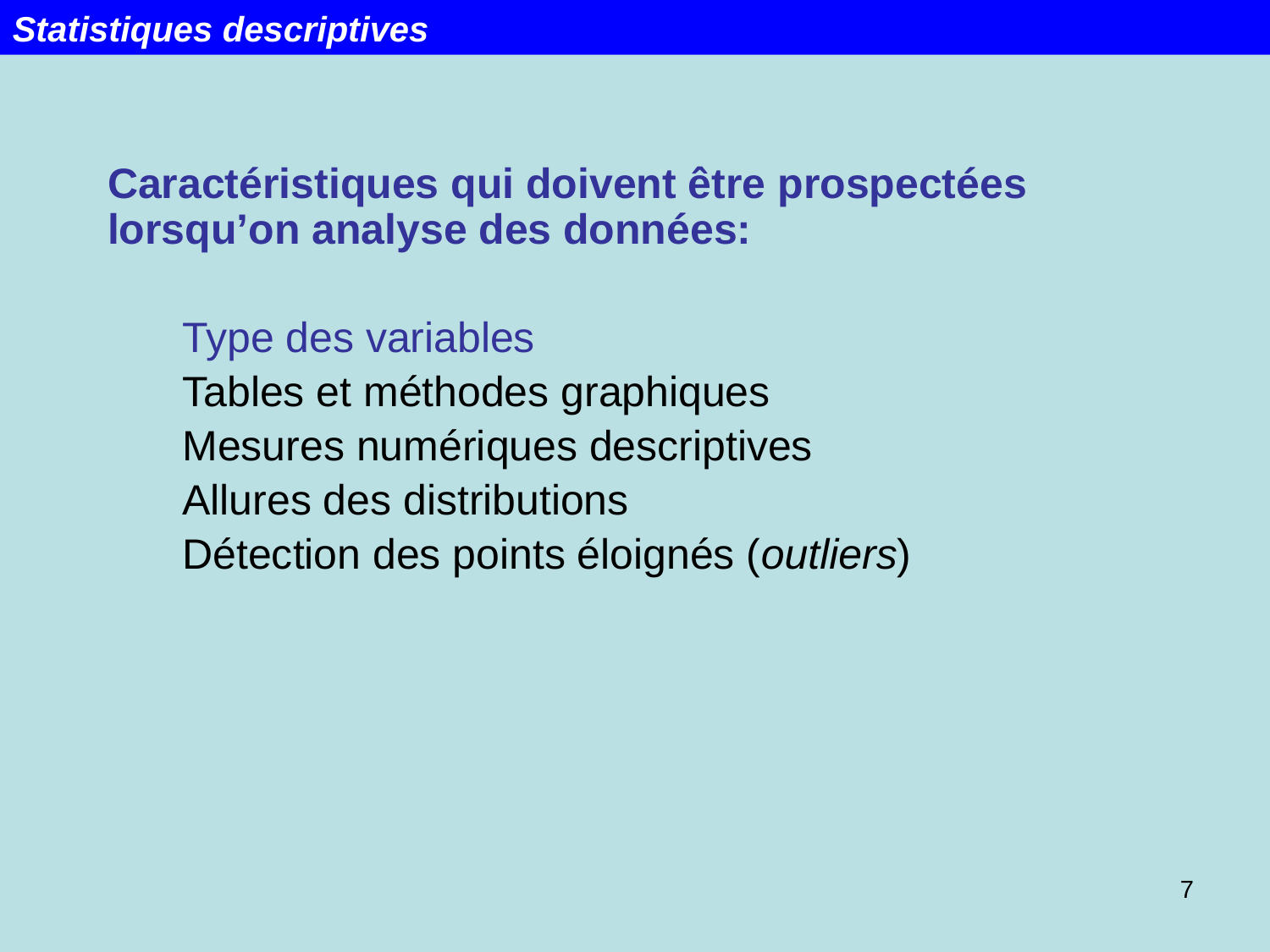

Statistiques descriptives
Caractéristiques qui doivent être prospectées lorsqu’on analyse des données:

Type des variables
Tables et méthodes graphiques
Mesures numériques descriptives
Allures des distributions
Détection des points éloignés (outliers)
7